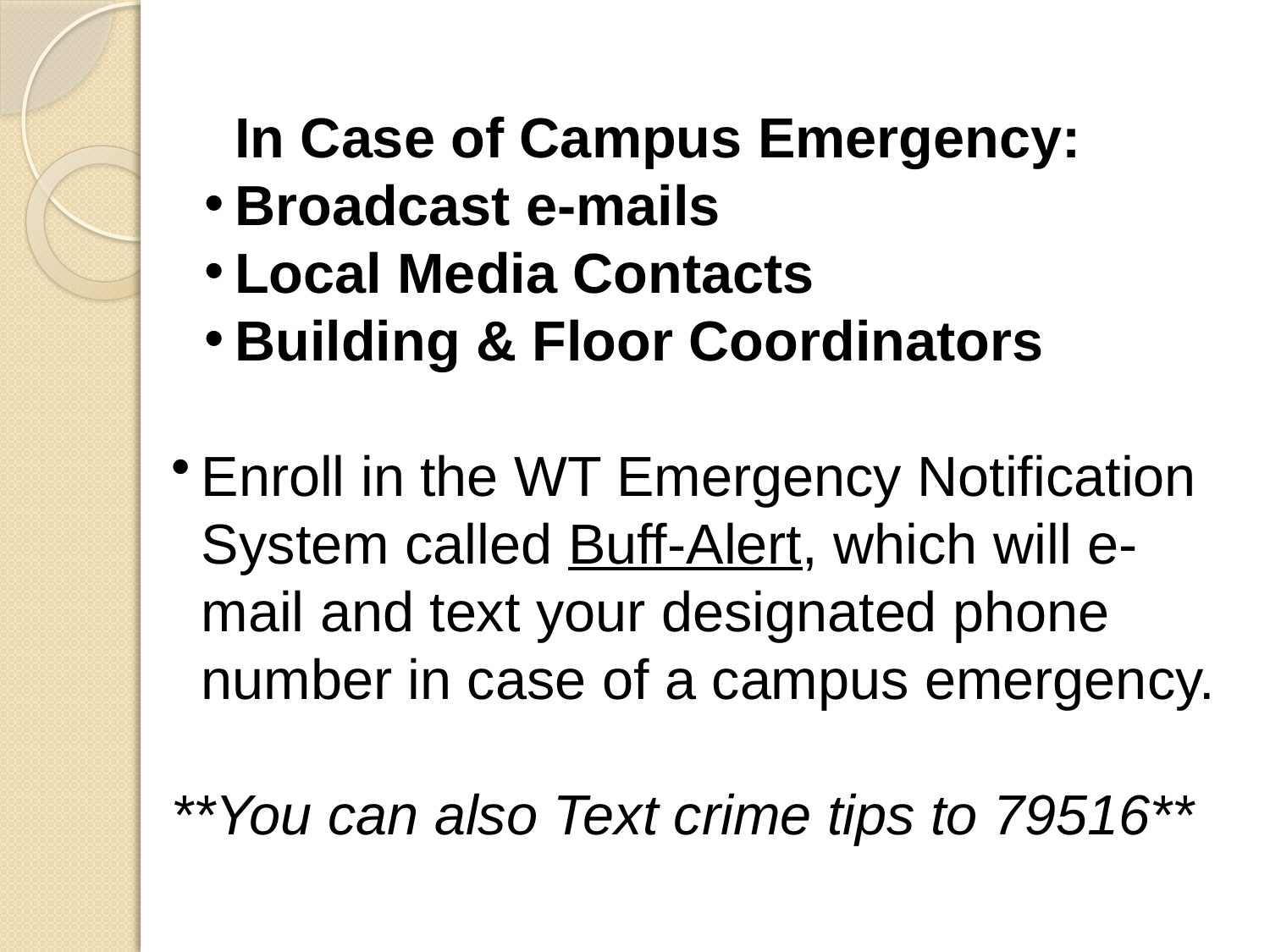

In Case of Campus Emergency:
Broadcast e-mails
Local Media Contacts
Building & Floor Coordinators

Enroll in the WT Emergency Notification System called Buff-Alert, which will e-mail and text your designated phone number in case of a campus emergency.

**You can also Text crime tips to 79516**